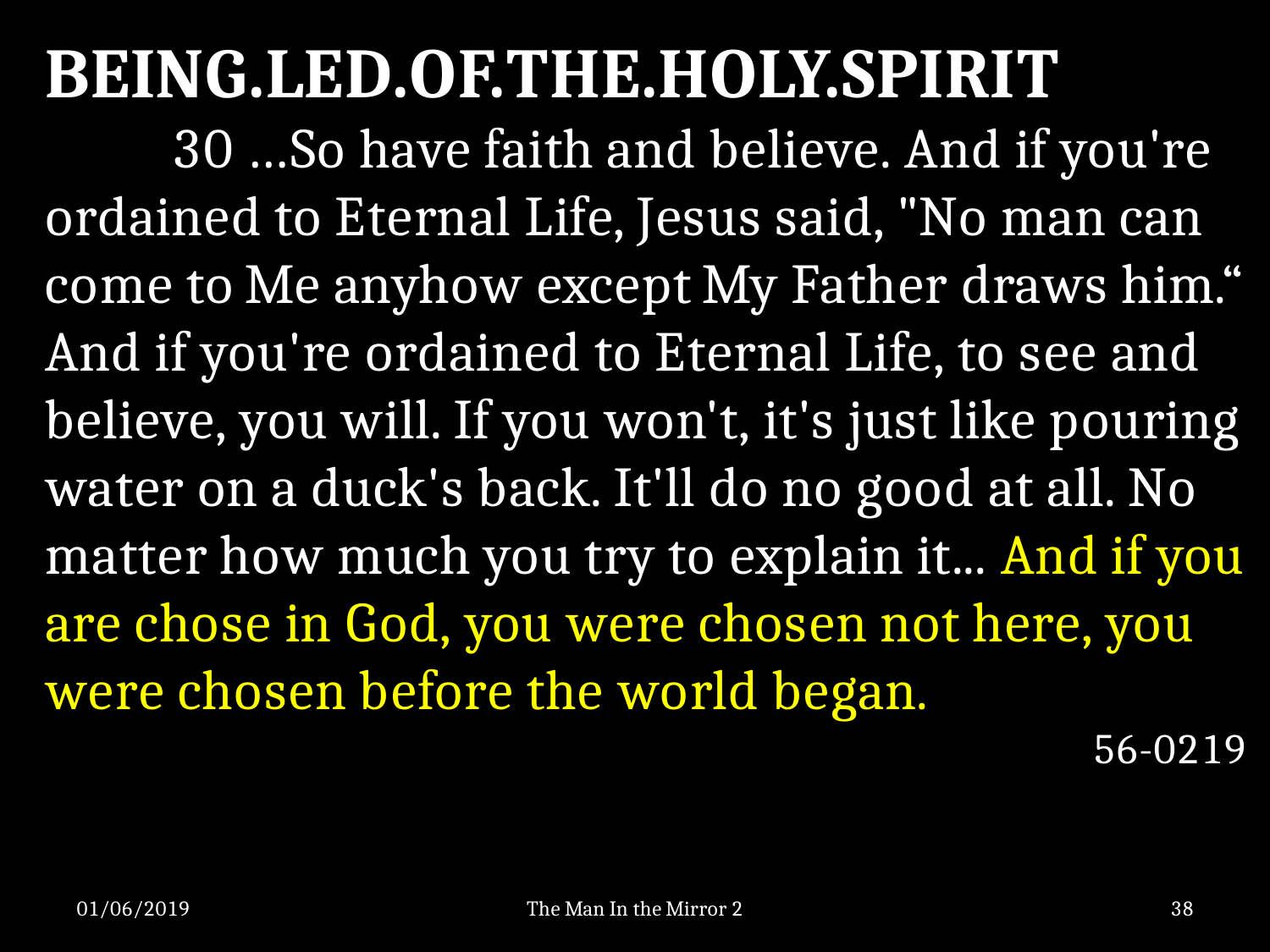

BEING.LED.OF.THE.HOLY.SPIRIT
	30 …So have faith and believe. And if you're ordained to Eternal Life, Jesus said, "No man can come to Me anyhow except My Father draws him.“ And if you're ordained to Eternal Life, to see and believe, you will. If you won't, it's just like pouring water on a duck's back. It'll do no good at all. No matter how much you try to explain it... And if you are chose in God, you were chosen not here, you were chosen before the world began.
56-0219
01/06/2019
The Man In the Mirror 2
38